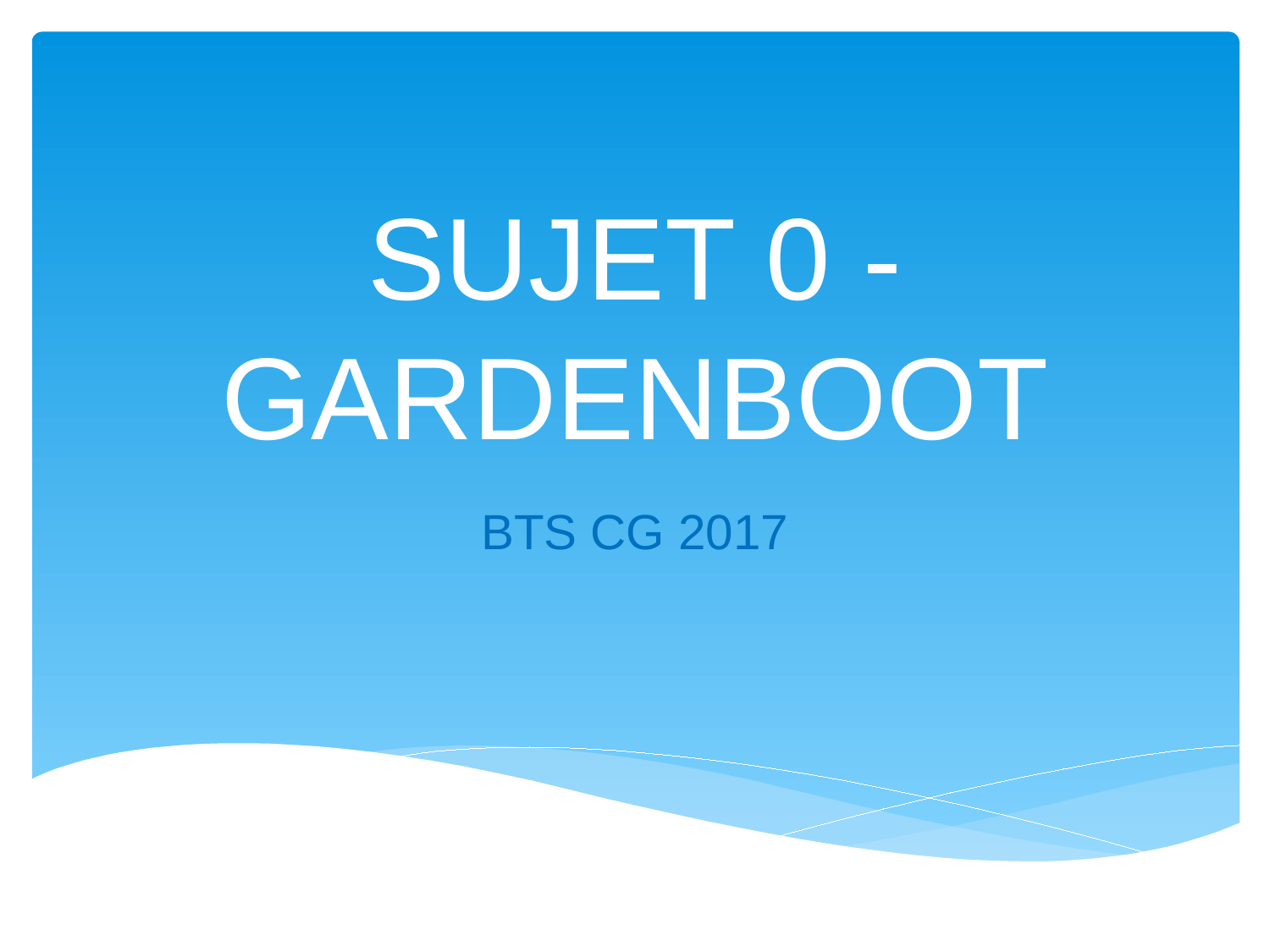

# SUJET 0 - GARDENBOOT
BTS CG 2017